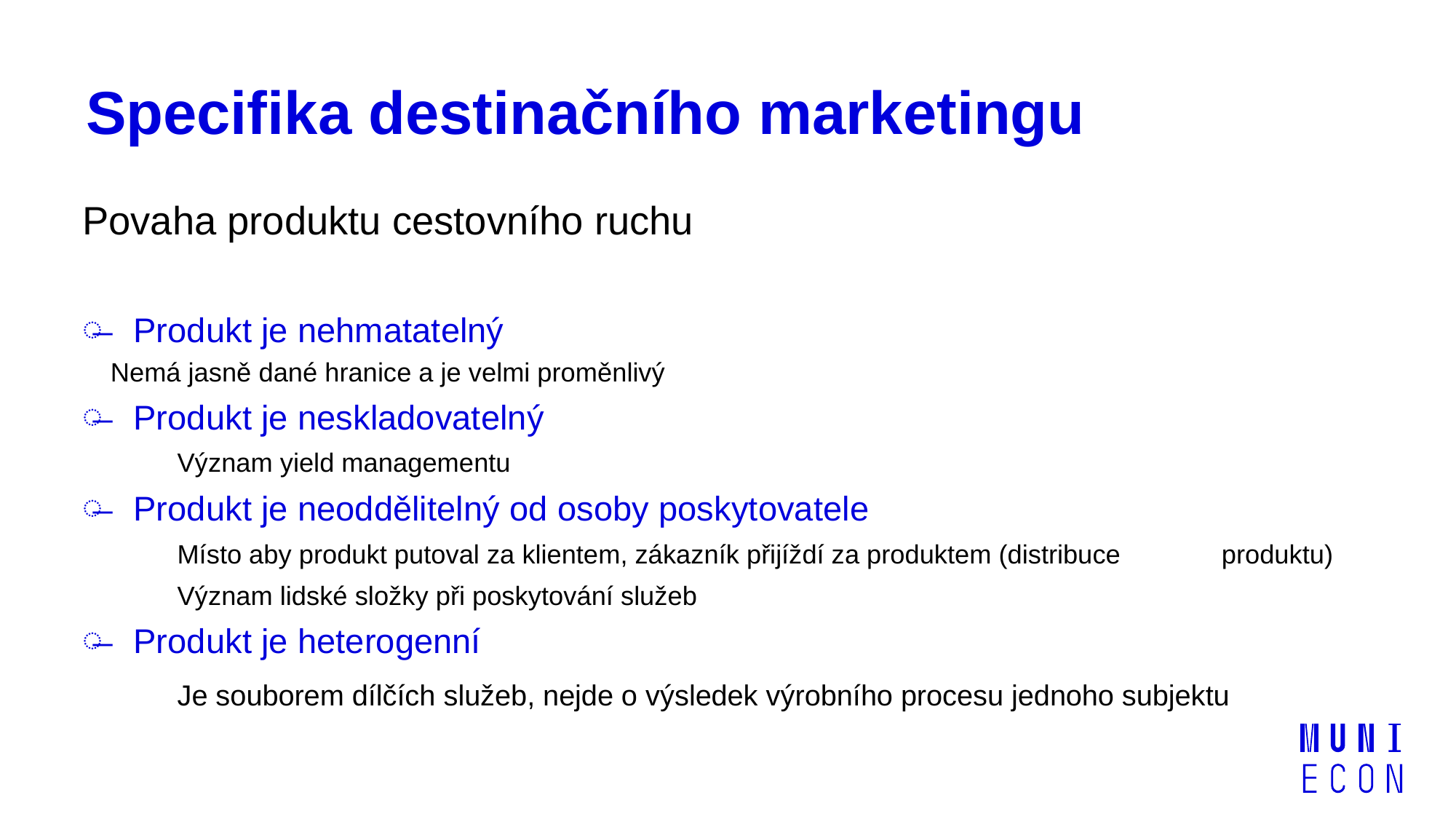

# Specifika destinačního marketingu
Povaha produktu cestovního ruchu

Produkt je nehmatatelný
	Nemá jasně dané hranice a je velmi proměnlivý
Produkt je neskladovatelný
	Význam yield managementu
Produkt je neoddělitelný od osoby poskytovatele
	Místo aby produkt putoval za klientem, zákazník přijíždí za produktem (distribuce 	produktu)
	Význam lidské složky při poskytování služeb
Produkt je heterogenní
	Je souborem dílčích služeb, nejde o výsledek výrobního procesu jednoho subjektu